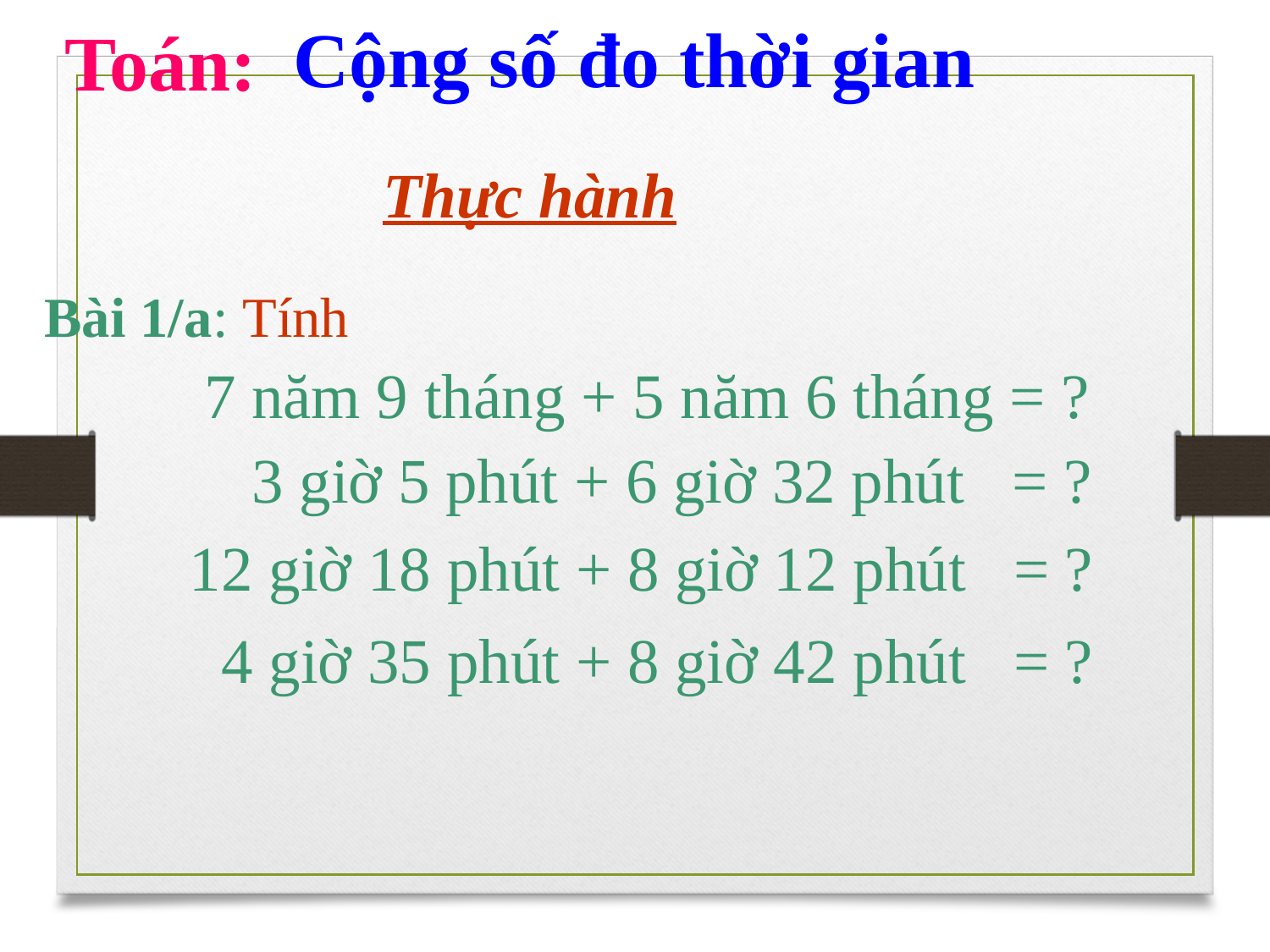

Cộng số đo thời gian
Toán:
Thực hành
Bài 1/a: Tính

7 năm 9 tháng + 5 năm 6 tháng = ?
   3 giờ 5 phút + 6 giờ 32 phút   = ?
12 giờ 18 phút + 8 giờ 12 phút   = ?
4 giờ 35 phút + 8 giờ 42 phút   = ?